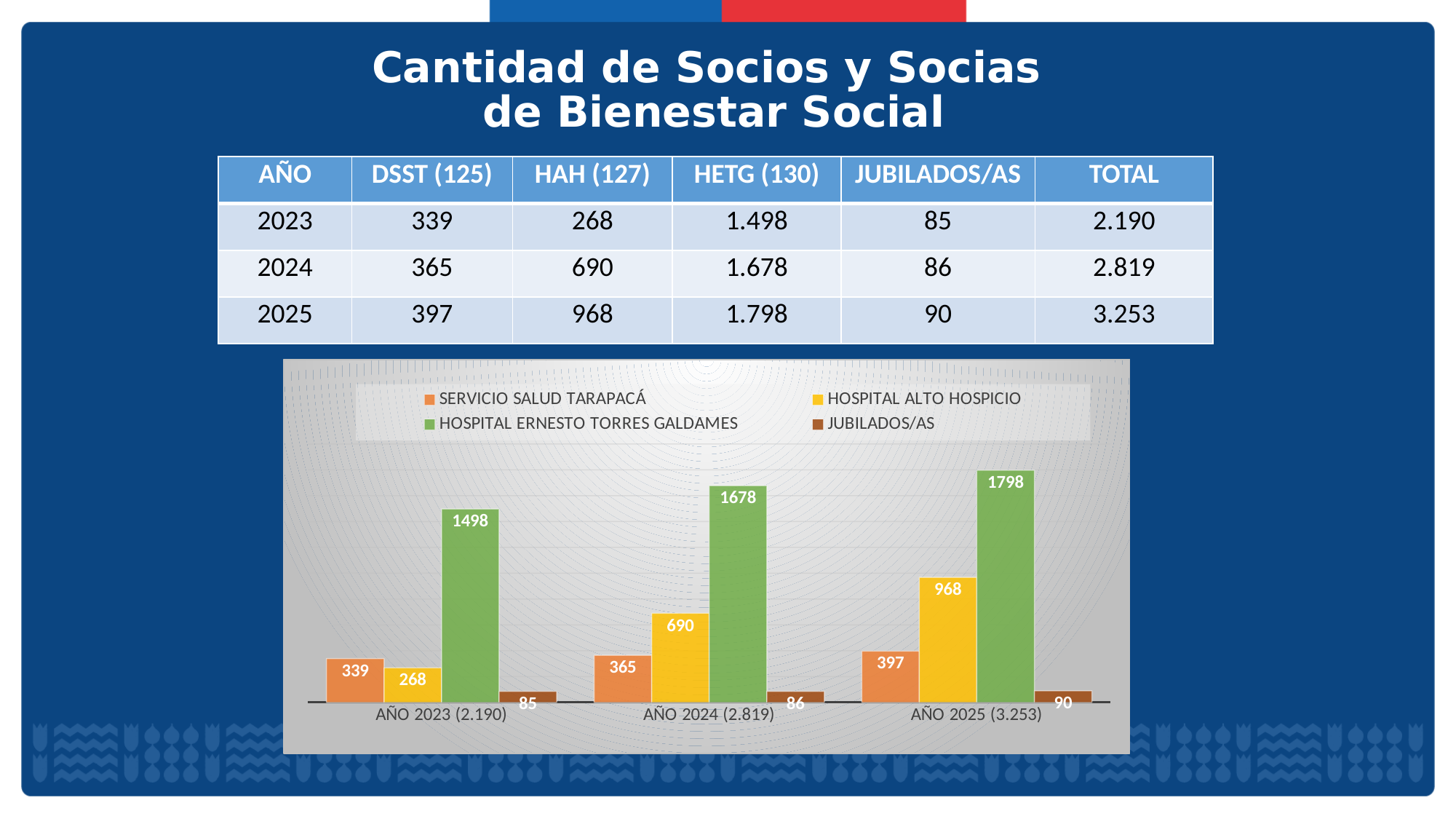

# Cantidad de Socios y Socias de Bienestar Social
| AÑO | DSST (125) | HAH (127) | HETG (130) | JUBILADOS/AS | TOTAL |
| --- | --- | --- | --- | --- | --- |
| 2023 | 339 | 268 | 1.498 | 85 | 2.190 |
| 2024 | 365 | 690 | 1.678 | 86 | 2.819 |
| 2025 | 397 | 968 | 1.798 | 90 | 3.253 |

### Chart

| Category | SERVICIO SALUD TARAPACÁ | HOSPITAL ALTO HOSPICIO | HOSPITAL ERNESTO TORRES GALDAMES | JUBILADOS/AS |
|---|---|---|---|---|
| AÑO 2023 (2.190) | 339.0 | 268.0 | 1498.0 | 85.0 |
| AÑO 2024 (2.819) | 365.0 | 690.0 | 1678.0 | 86.0 |
| AÑO 2025 (3.253) | 397.0 | 968.0 | 1798.0 | 90.0 |